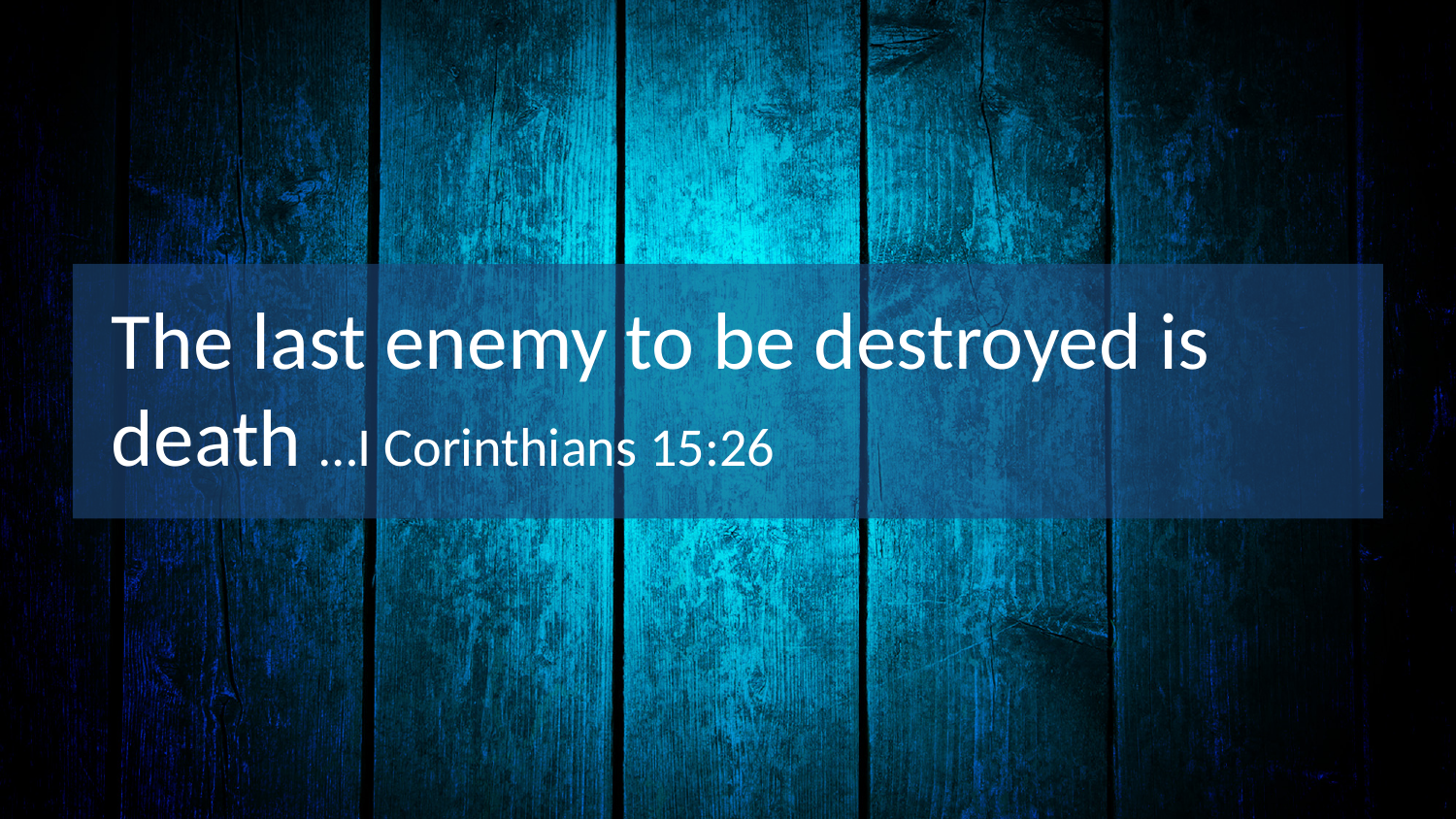

# The last enemy to be destroyed is death …I Corinthians 15:26